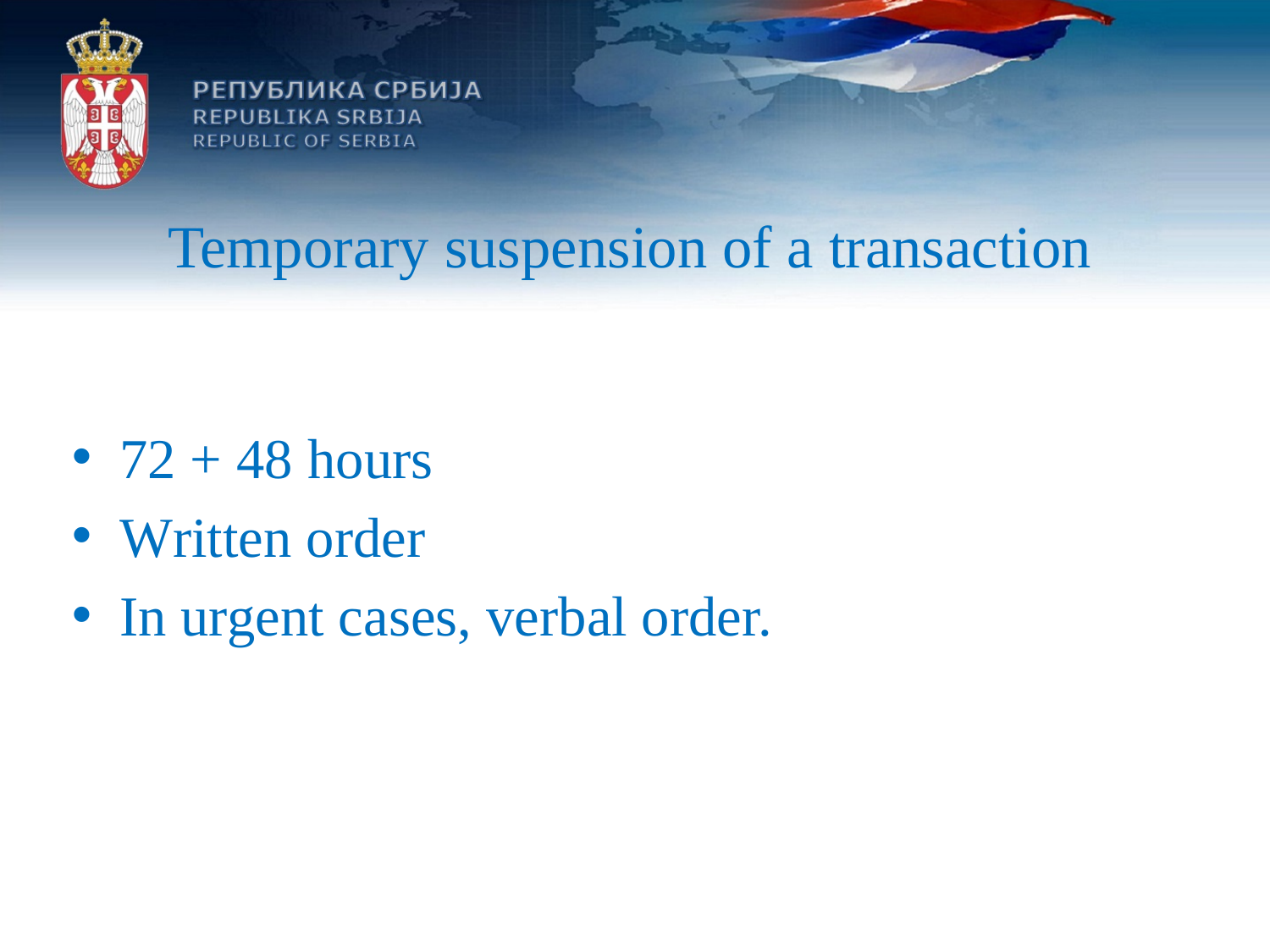

Temporary suspension of a transaction

72 + 48 hours
Written order
In urgent cases, verbal order.